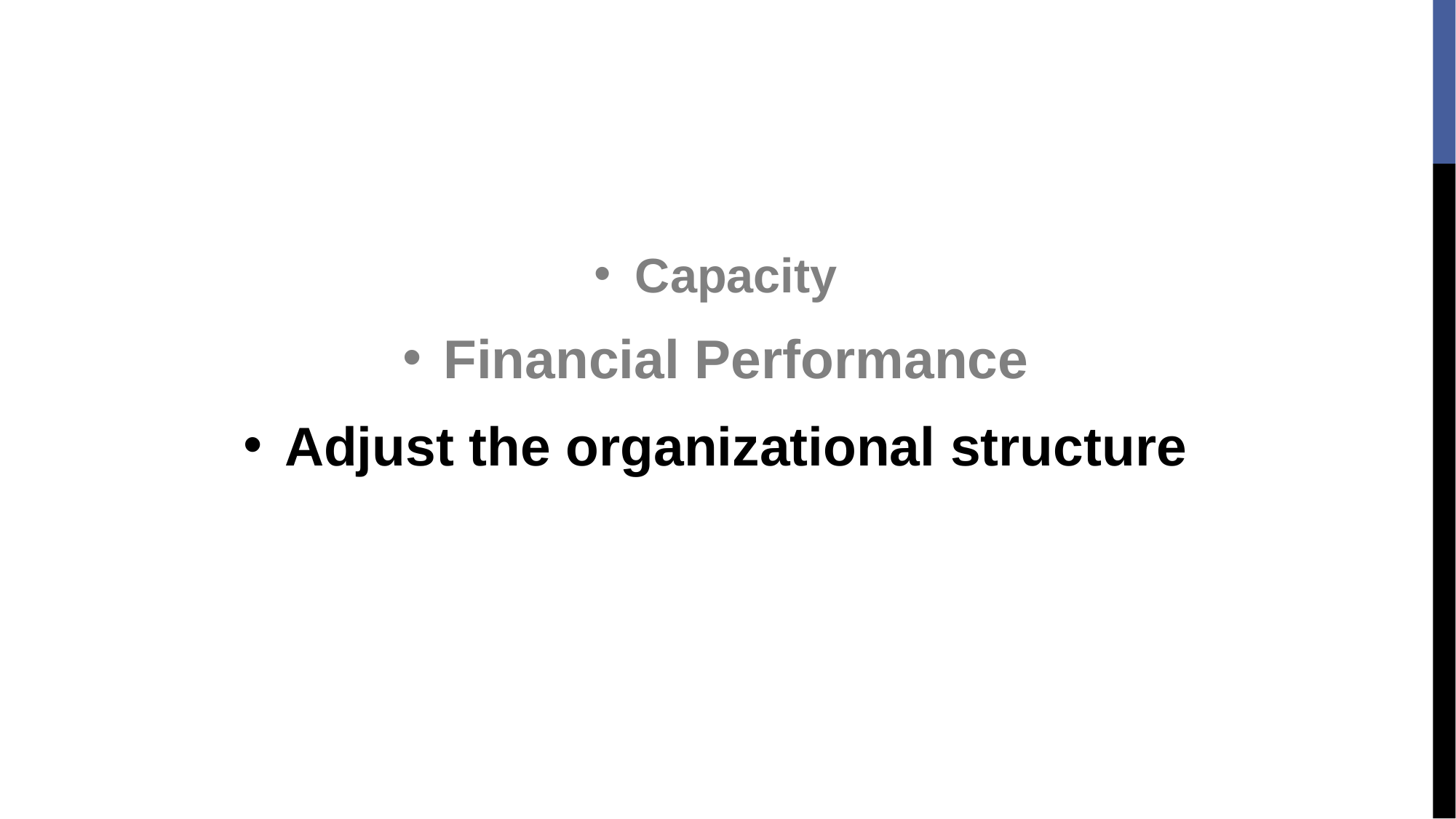

Capacity
Financial Performance
Adjust the organizational structure